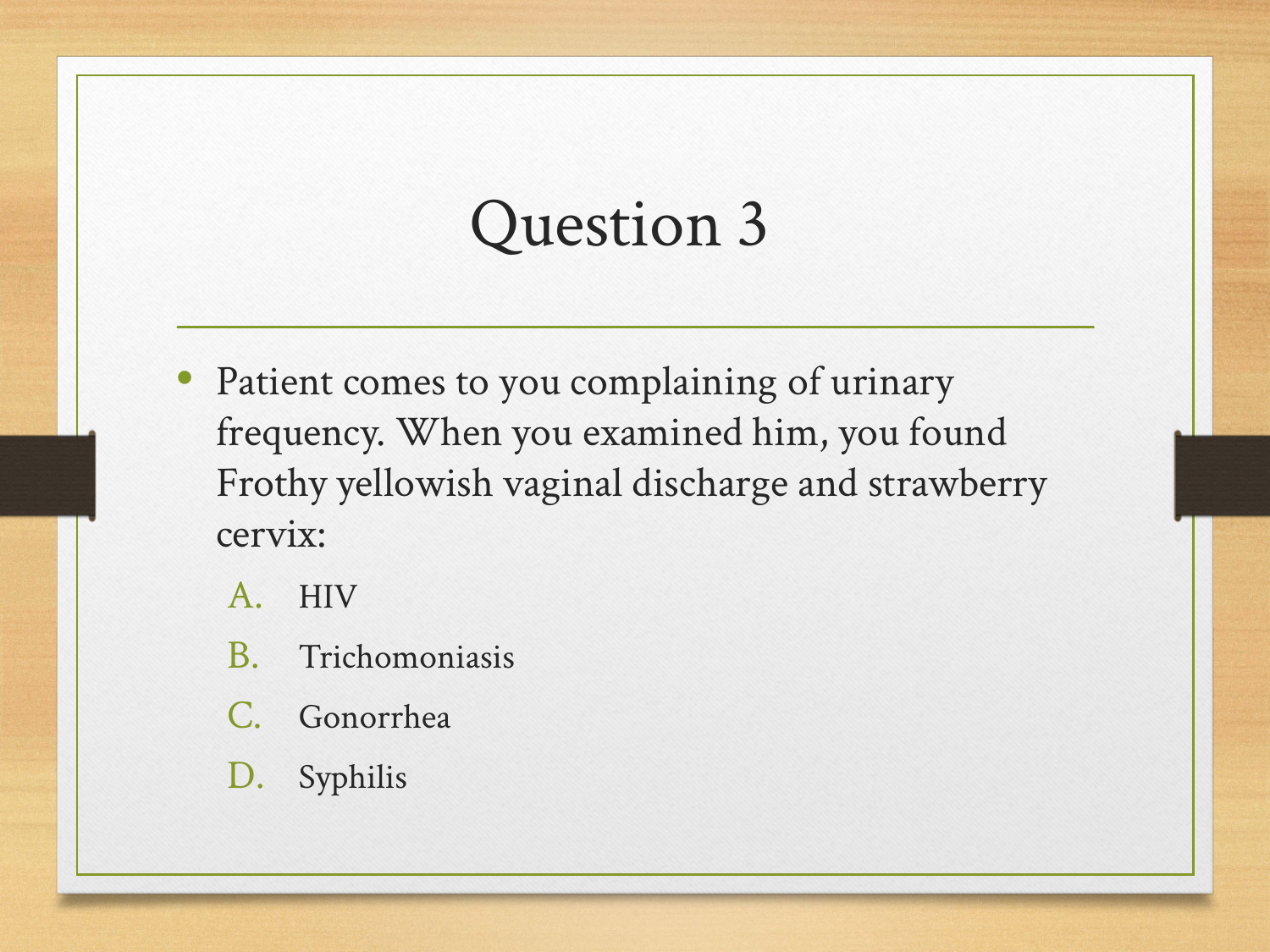

# Question 3
Patient comes to you complaining of urinary frequency. When you examined him, you found Frothy yellowish vaginal discharge and strawberry cervix:
HIV
Trichomoniasis
Gonorrhea
Syphilis